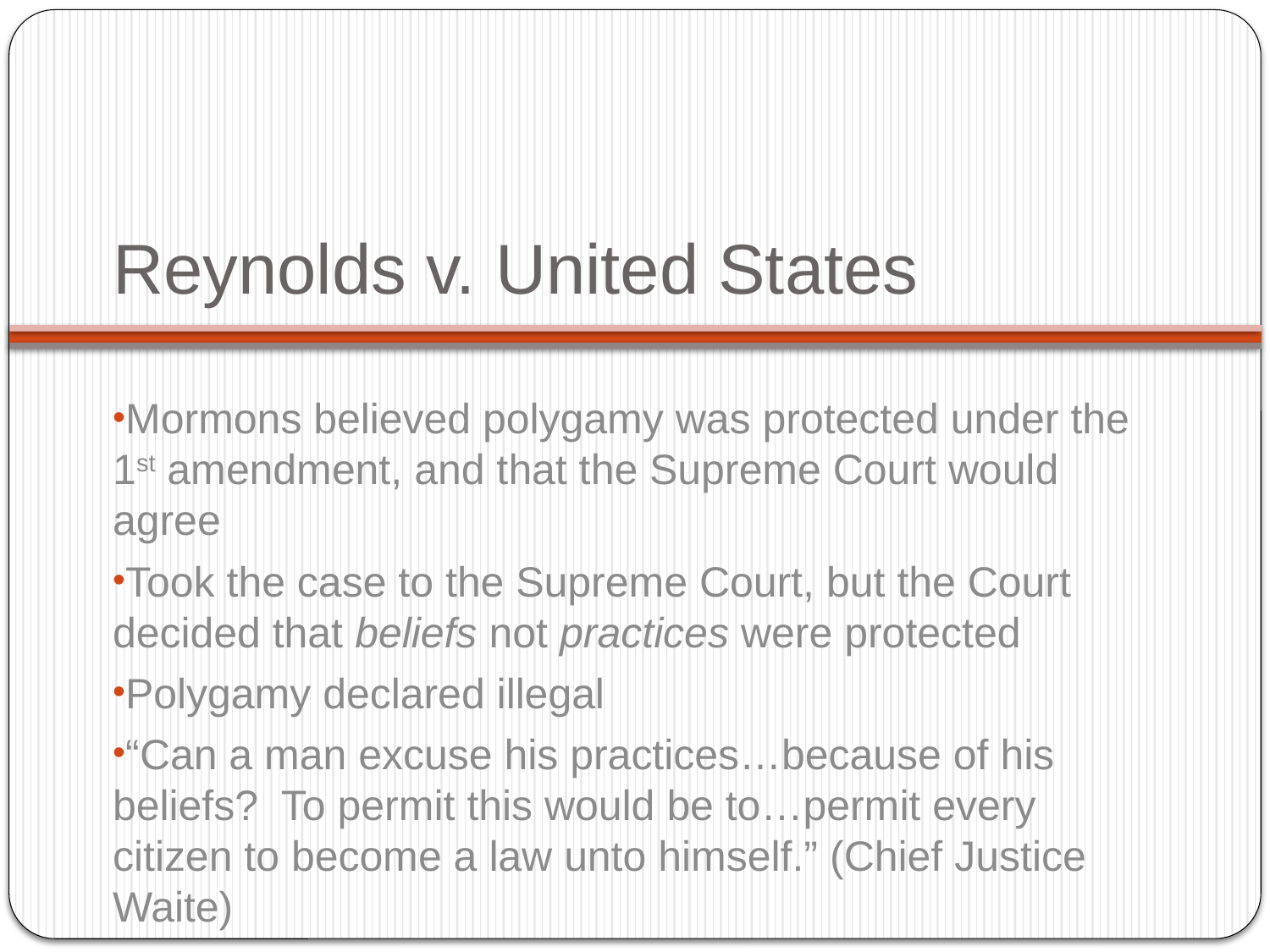

# Reynolds v. United States
Mormons believed polygamy was protected under the 1st amendment, and that the Supreme Court would agree
Took the case to the Supreme Court, but the Court decided that beliefs not practices were protected
Polygamy declared illegal
“Can a man excuse his practices…because of his beliefs?  To permit this would be to…permit every citizen to become a law unto himself.” (Chief Justice Waite)